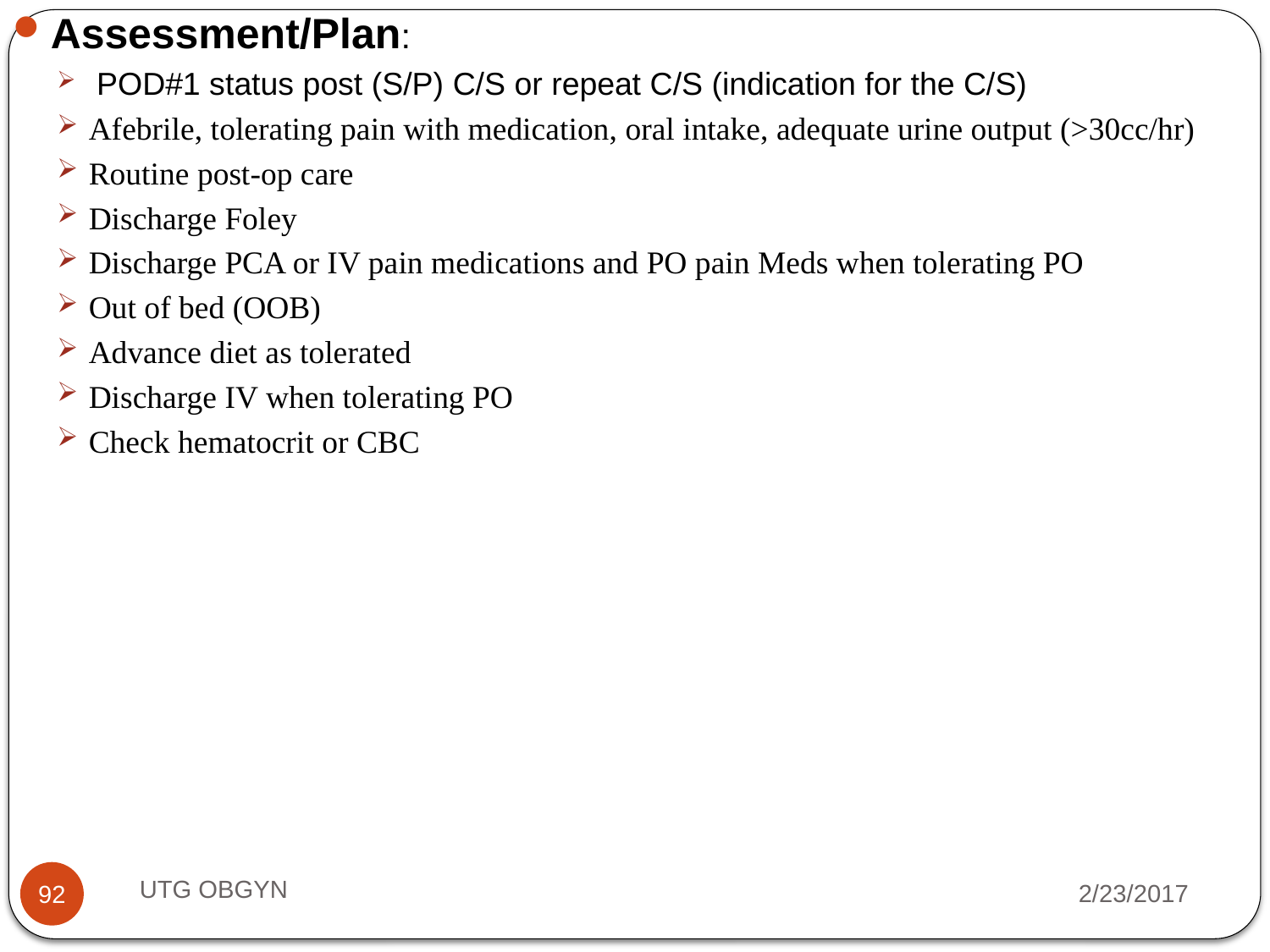

Assessment/Plan:
 POD#1 status post (S/P) C/S or repeat C/S (indication for the C/S)
Afebrile, tolerating pain with medication, oral intake, adequate urine output (>30cc/hr)
Routine post-op care
Discharge Foley
Discharge PCA or IV pain medications and PO pain Meds when tolerating PO
Out of bed (OOB)
Advance diet as tolerated
Discharge IV when tolerating PO
Check hematocrit or CBC
UTG OBGYN
2/23/2017
92